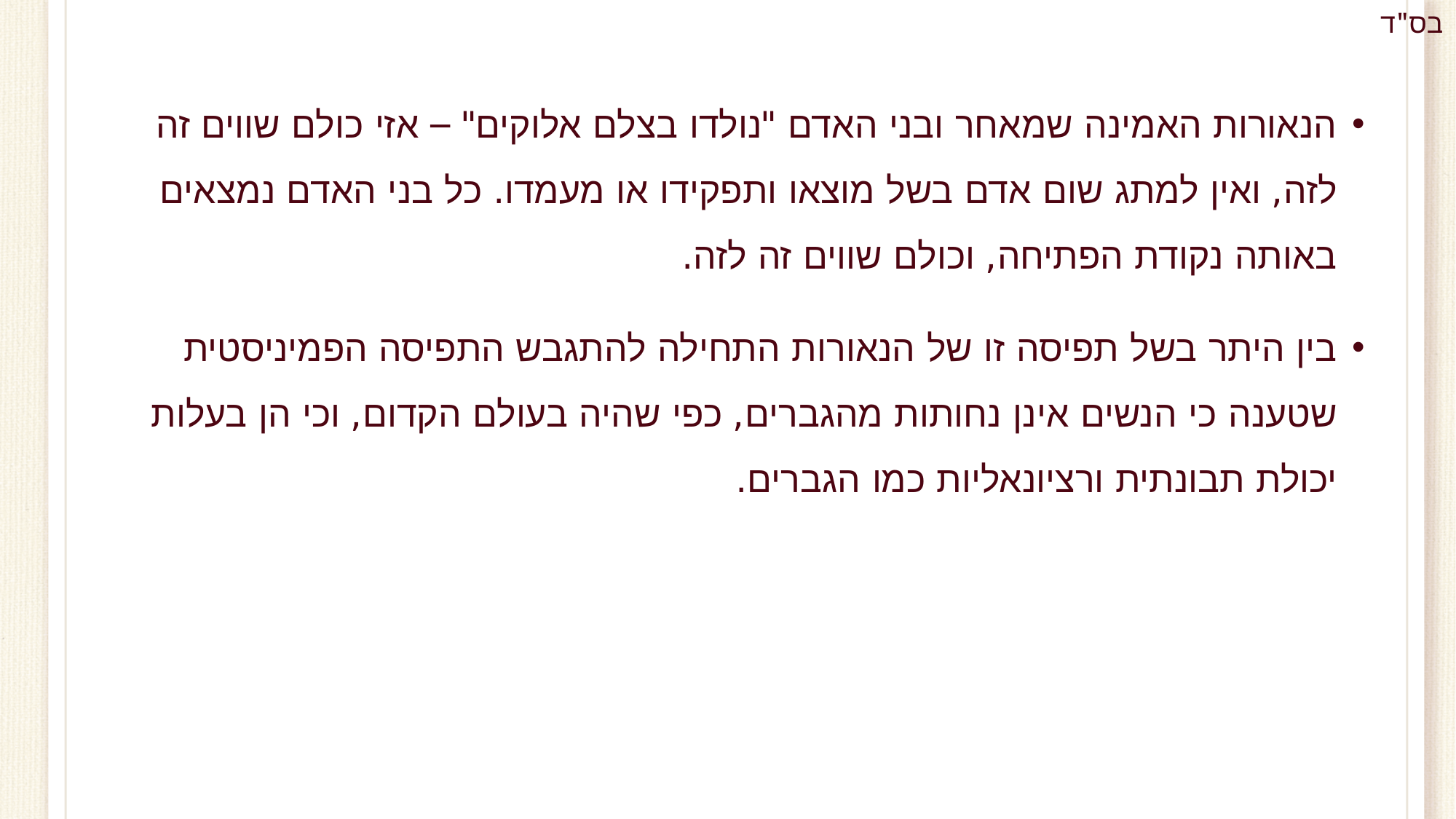

הנאורות האמינה שמאחר ובני האדם "נולדו בצלם אלוקים" – אזי כולם שווים זה לזה, ואין למתג שום אדם בשל מוצאו ותפקידו או מעמדו. כל בני האדם נמצאים באותה נקודת הפתיחה, וכולם שווים זה לזה.
בין היתר בשל תפיסה זו של הנאורות התחילה להתגבש התפיסה הפמיניסטית שטענה כי הנשים אינן נחותות מהגברים, כפי שהיה בעולם הקדום, וכי הן בעלות יכולת תבונתית ורציונאליות כמו הגברים.